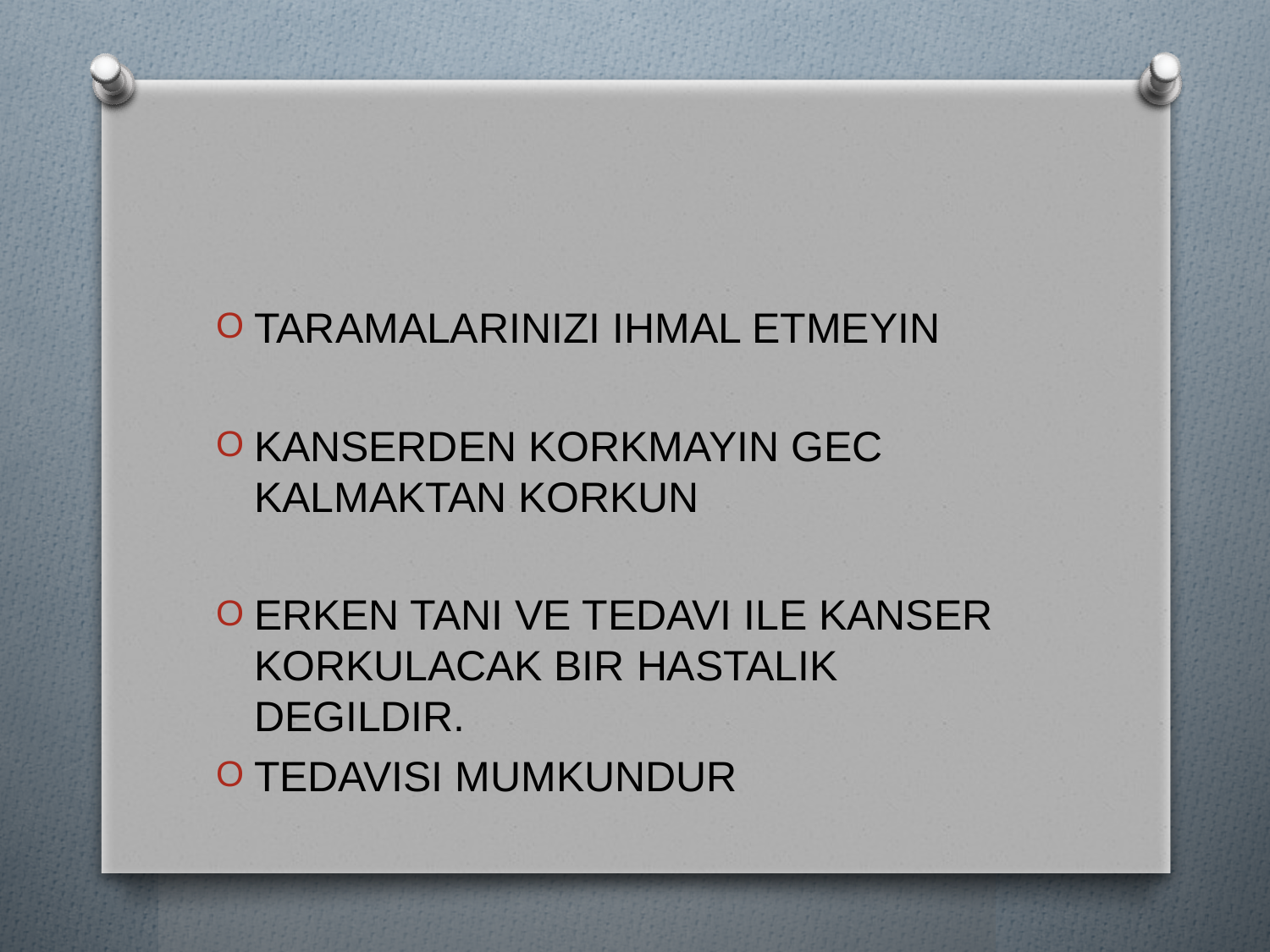

#
TARAMALARINIZI IHMAL ETMEYIN

KANSERDEN KORKMAYIN GEC KALMAKTAN KORKUN

ERKEN TANI VE TEDAVI ILE KANSER KORKULACAK BIR HASTALIK DEGILDIR.
TEDAVISI MUMKUNDUR